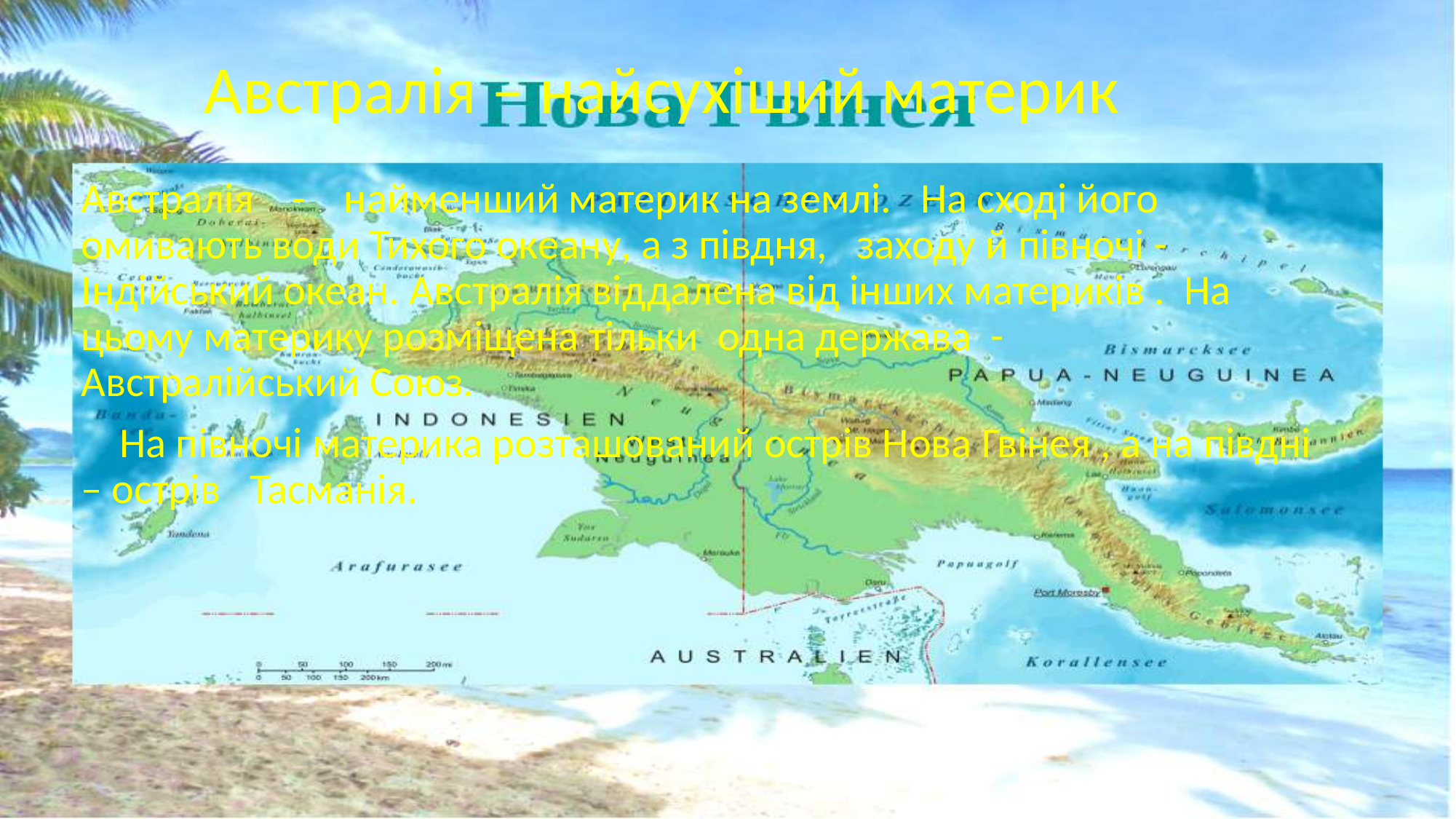

# Австралія – найсухіший материк
Австралія    -    найменший материк на землі.   На сході його омивають води Тихого океану, а з півдня,   заходу й півночі -   Індійський океан. Австралія віддалена від інших материків .  На  цьому материку розміщена тільки  одна держава  -    Австралійський Союз.
    На півночі материка розташований острів Нова Гвінея , а на півдні – острів   Тасманія.